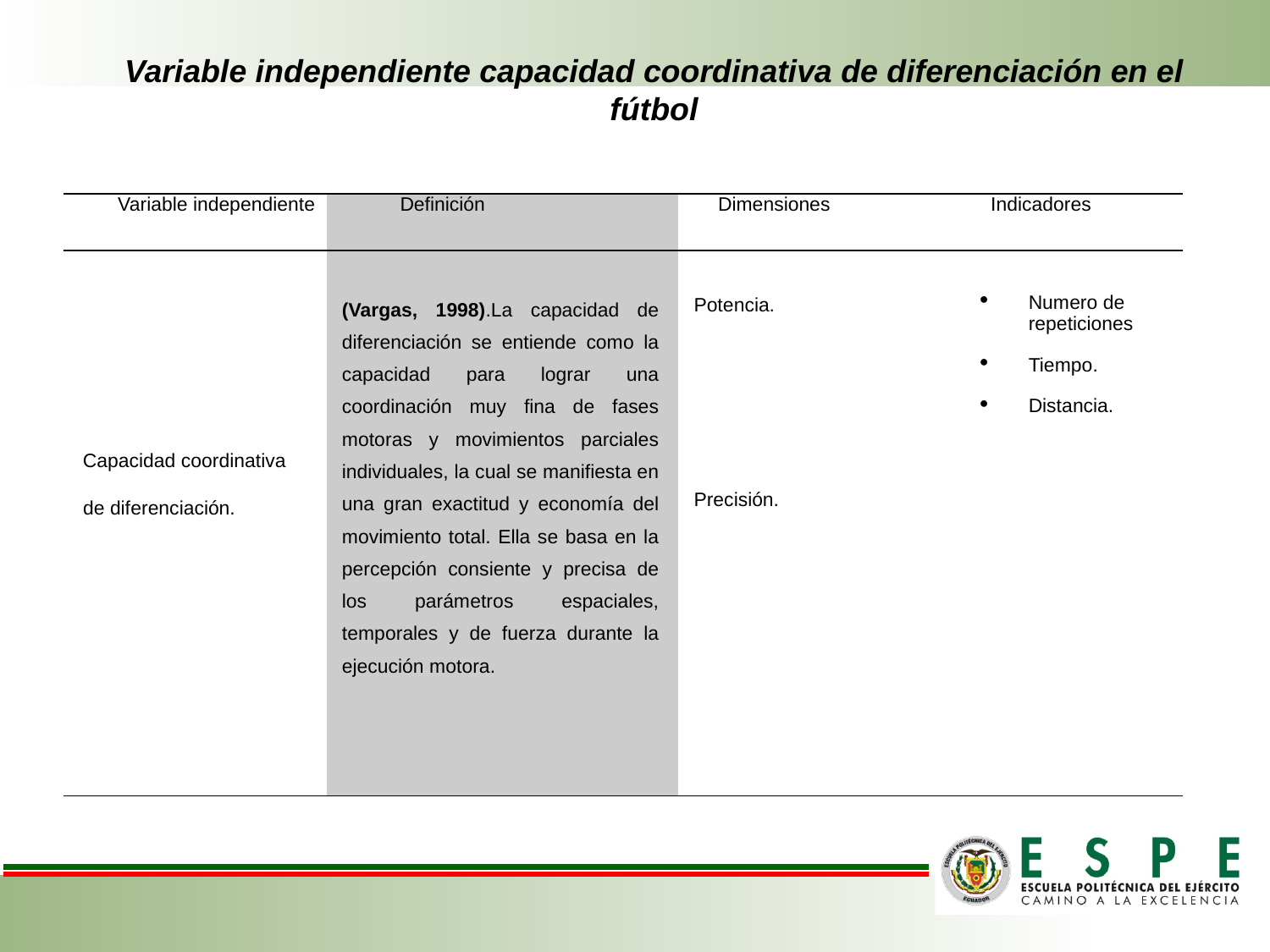

# Variable independiente capacidad coordinativa de diferenciación en el fútbol
| Variable independiente | Definición | Dimensiones | Indicadores |
| --- | --- | --- | --- |
| Capacidad coordinativa de diferenciación. | (Vargas, 1998).La capacidad de diferenciación se entiende como la capacidad para lograr una coordinación muy fina de fases motoras y movimientos parciales individuales, la cual se manifiesta en una gran exactitud y economía del movimiento total. Ella se basa en la percepción consiente y precisa de los parámetros espaciales, temporales y de fuerza durante la ejecución motora. | Potencia.                 Precisión. | Numero de repeticiones Tiempo. Distancia. |